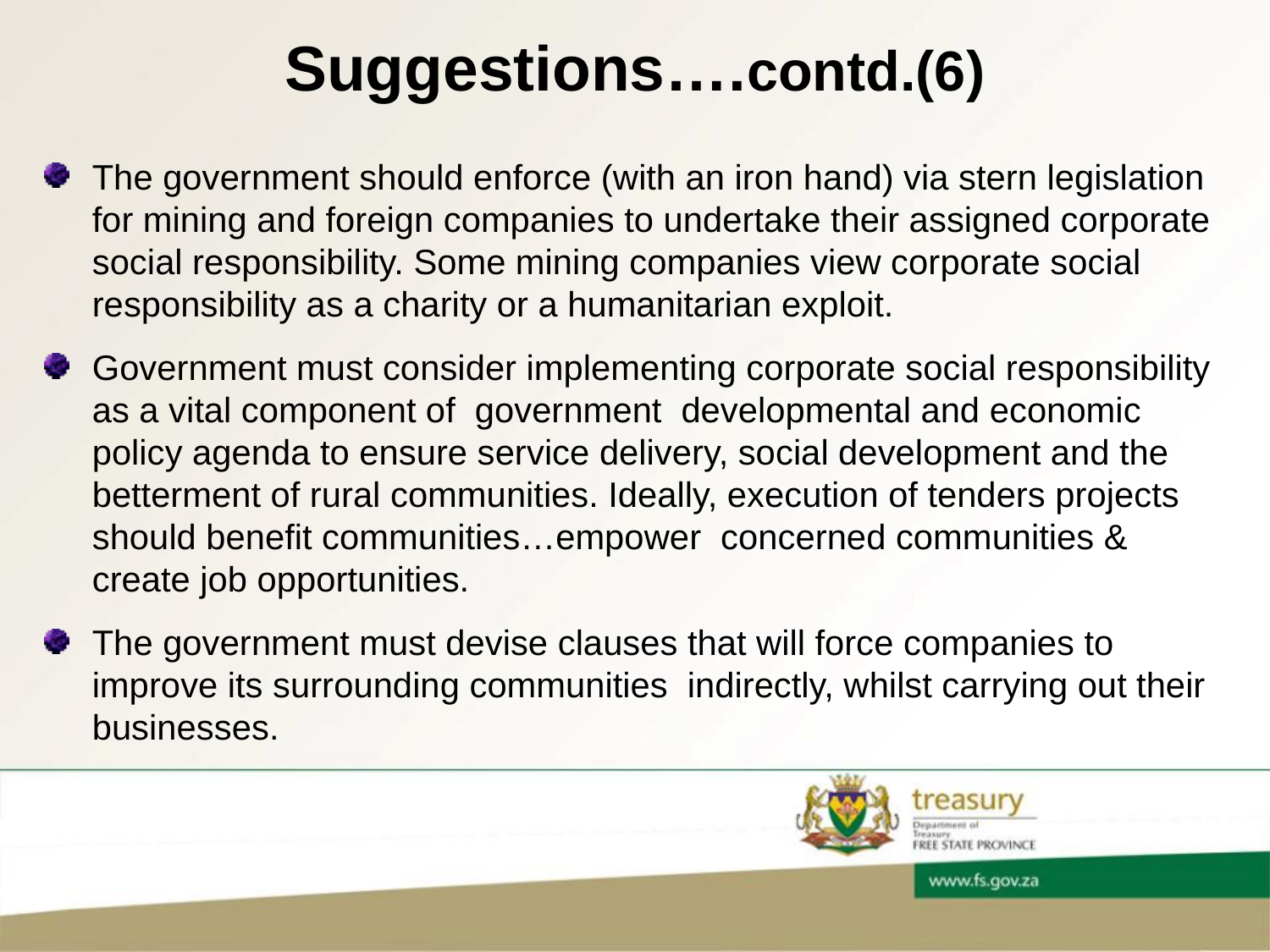

# Suggestions….contd.(6)
The government should enforce (with an iron hand) via stern legislation for mining and foreign companies to undertake their assigned corporate social responsibility. Some mining companies view corporate social responsibility as a charity or a humanitarian exploit.
Government must consider implementing corporate social responsibility as a vital component of  government  developmental and economic policy agenda to ensure service delivery, social development and the betterment of rural communities. Ideally, execution of tenders projects should benefit communities…empower  concerned communities & create job opportunities.
The government must devise clauses that will force companies to improve its surrounding communities  indirectly, whilst carrying out their businesses.